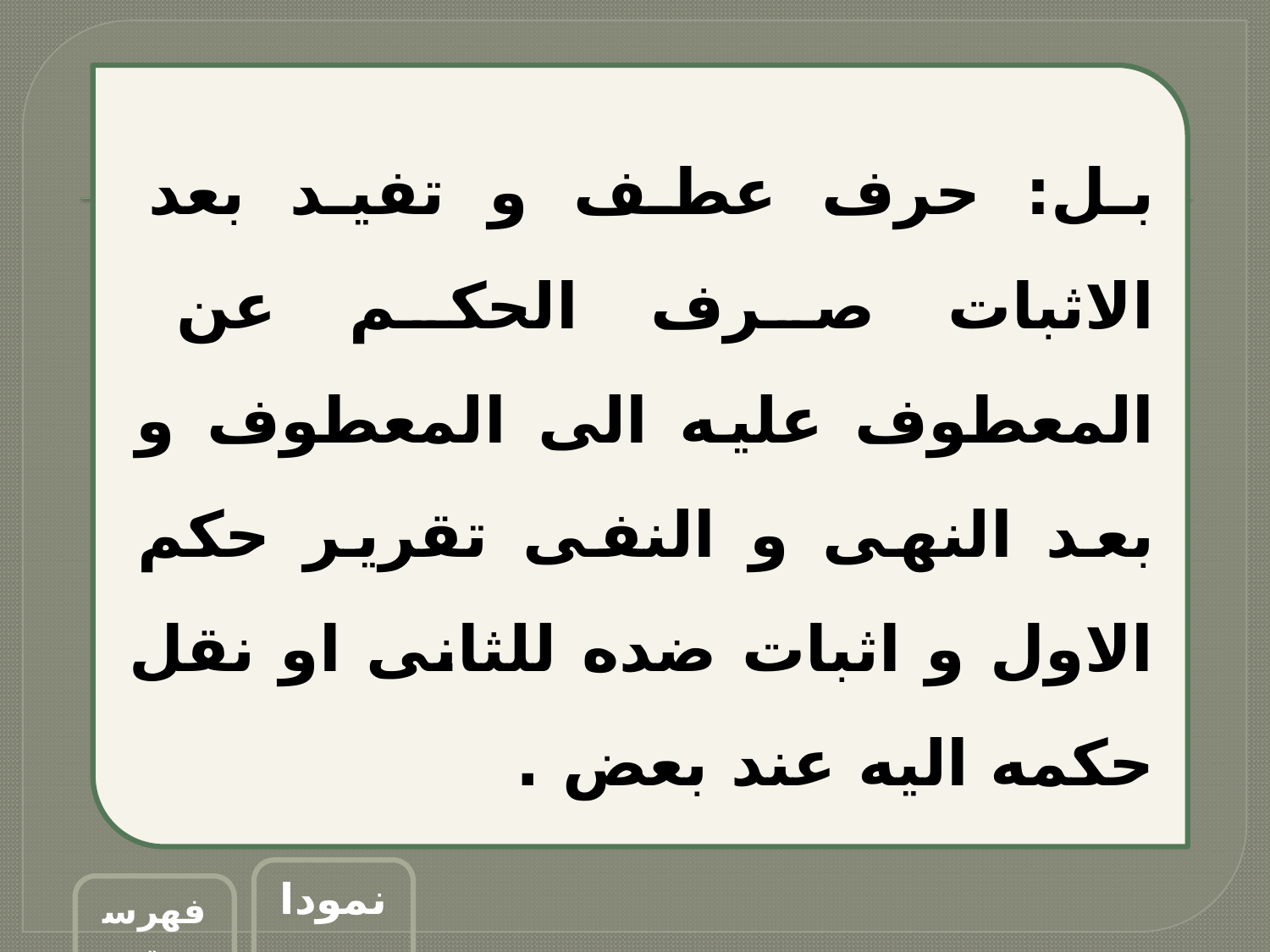

بل: حرف عطف و تفيد بعد الاثبات صرف الحكم عن المعطوف عليه الى المعطوف و بعد النهى و النفى تقرير حكم الاول و اثبات ضده للثانى او نقل حكمه اليه عند بعض .
نمودار
فهرست